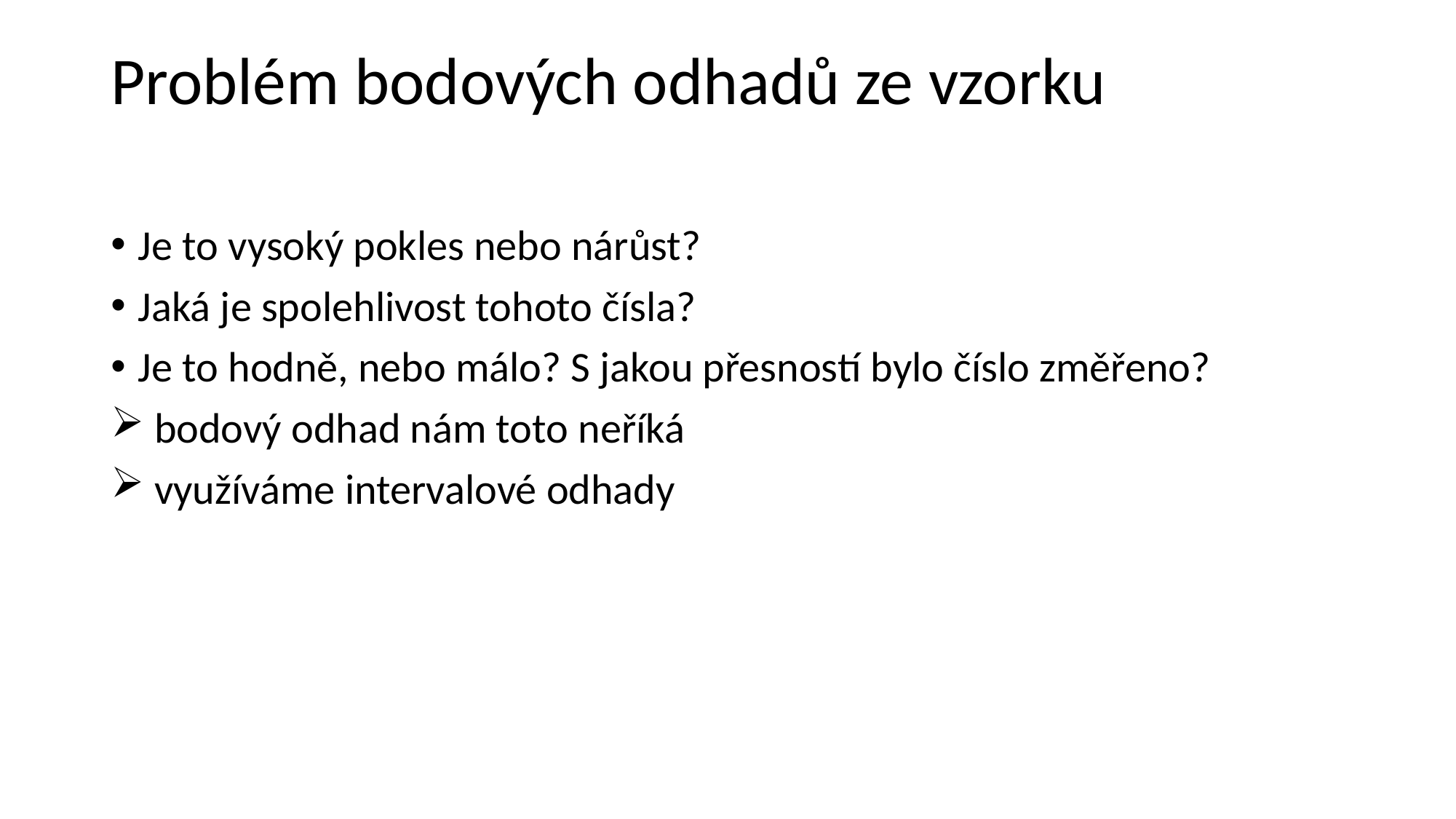

# Problém bodových odhadů ze vzorku
Je to vysoký pokles nebo nárůst?
Jaká je spolehlivost tohoto čísla?
Je to hodně, nebo málo? S jakou přesností bylo číslo změřeno?
 bodový odhad nám toto neříká
 využíváme intervalové odhady